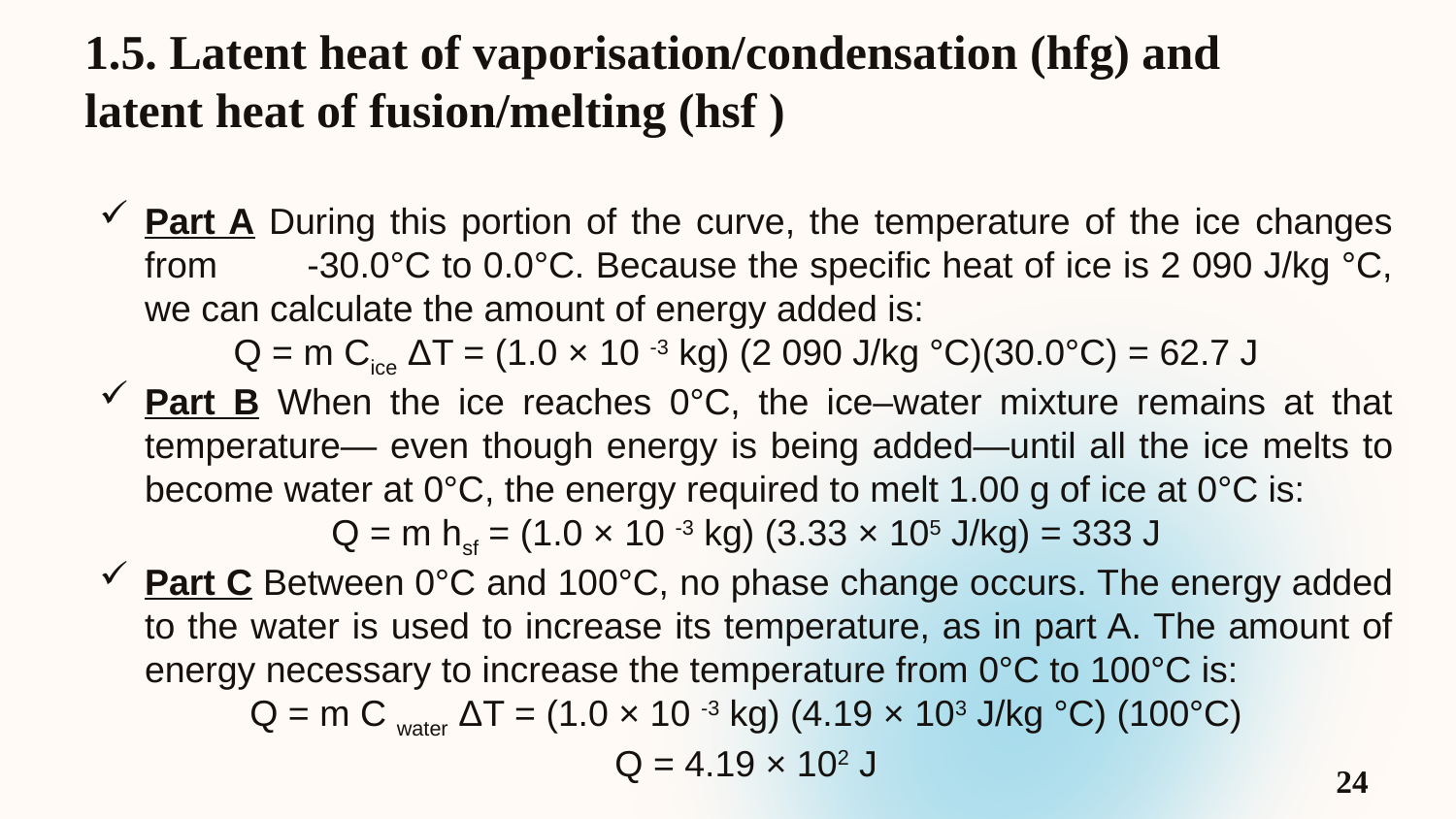

1.5. Latent heat of vaporisation/condensation (hfg) and latent heat of fusion/melting (hsf )
Part A During this portion of the curve, the temperature of the ice changes from        -30.0°C to 0.0°C. Because the specific heat of ice is 2 090 J/kg °C, we can calculate the amount of energy added is:
Q = m Cice ΔT = (1.0 × 10 -3 kg) (2 090 J/kg °C)(30.0°C) = 62.7 J
Part B When the ice reaches 0°C, the ice–water mixture remains at that temperature— even though energy is being added—until all the ice melts to become water at 0°C, the energy required to melt 1.00 g of ice at 0°C is:
Q = m hsf = (1.0 × 10 -3 kg) (3.33 × 105 J/kg) = 333 J
Part C Between 0°C and 100°C, no phase change occurs. The energy added to the water is used to increase its temperature, as in part A. The amount of energy necessary to increase the temperature from 0°C to 100°C is:
Q = m C water ΔT = (1.0 × 10 -3 kg) (4.19 × 103 J/kg °C) (100°C)
Q = 4.19 × 102 J

24